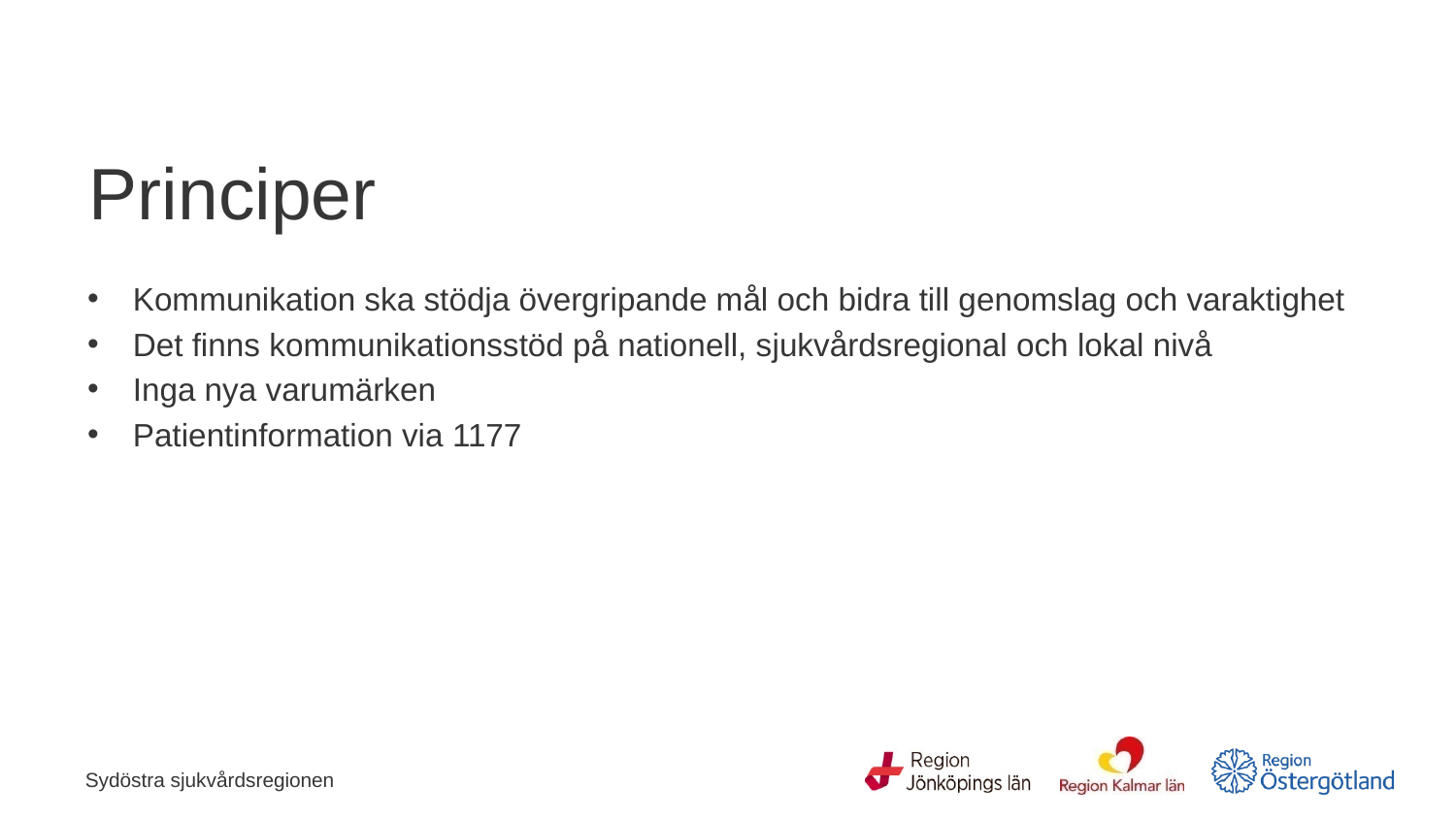

# Principer
Kommunikation ska stödja övergripande mål och bidra till genomslag och varaktighet
Det finns kommunikationsstöd på nationell, sjukvårdsregional och lokal nivå
Inga nya varumärken
Patientinformation via 1177